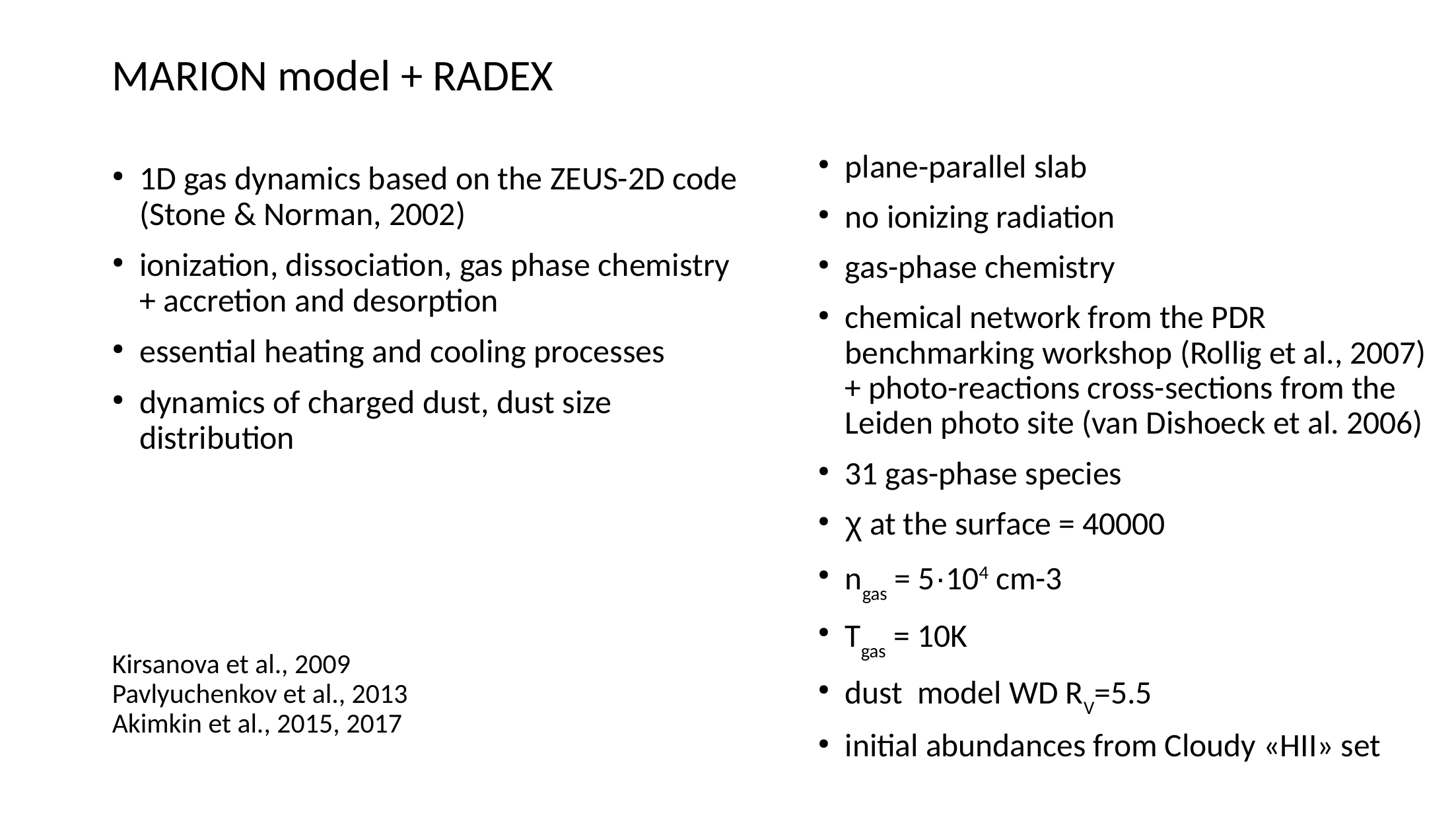

MARION model + RADEX
plane-parallel slab
no ionizing radiation
gas-phase chemistry
chemical network from the PDR benchmarking workshop (Rollig et al., 2007) + photo-reactions cross-sections from the Leiden photo site (van Dishoeck et al. 2006)
31 gas-phase species
χ at the surface = 40000
ngas = 5·104 cm-3
Tgas = 10K
dust  model WD RV=5.5
initial abundances from Cloudy «HII» set
1D gas dynamics based on the ZEUS-2D code (Stone & Norman, 2002)
ionization, dissociation, gas phase chemistry + accretion and desorption
essential heating and cooling processes
dynamics of charged dust, dust size distribution
Kirsanova et al., 2009
Pavlyuchenkov et al., 2013
Akimkin et al., 2015, 2017